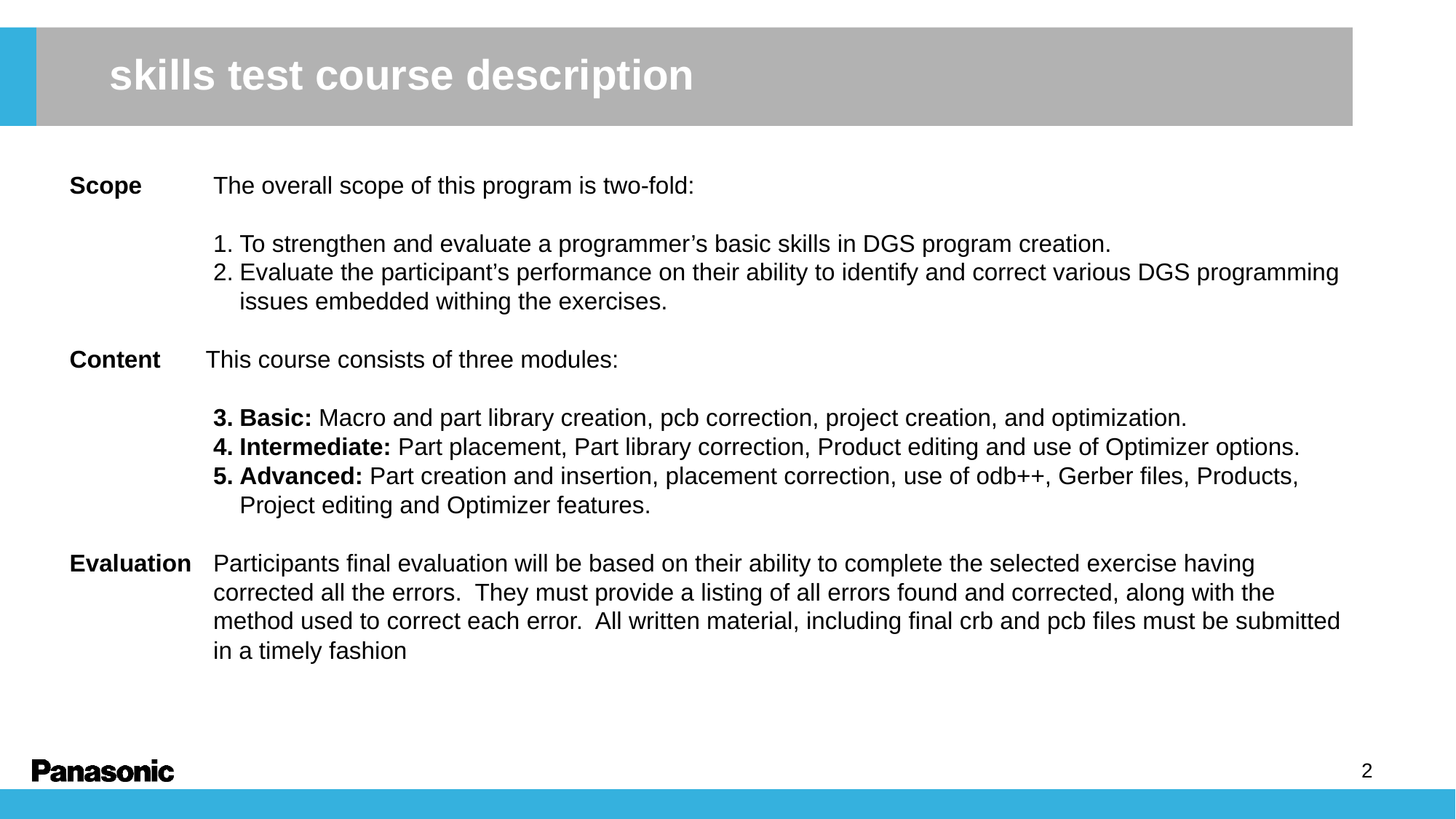

skills test course description
Scope	The overall scope of this program is two-fold:

To strengthen and evaluate a programmer’s basic skills in DGS program creation.
Evaluate the participant’s performance on their ability to identify and correct various DGS programming issues embedded withing the exercises.

Content	    This course consists of three modules:

Basic: Macro and part library creation, pcb correction, project creation, and optimization.
Intermediate: Part placement, Part library correction, Product editing and use of Optimizer options.
Advanced: Part creation and insertion, placement correction, use of odb++, Gerber files, Products, Project editing and Optimizer features.

Evaluation	Participants final evaluation will be based on their ability to complete the selected exercise having corrected all the errors.  They must provide a listing of all errors found and corrected, along with the method used to correct each error.  All written material, including final crb and pcb files must be submitted in a timely fashion